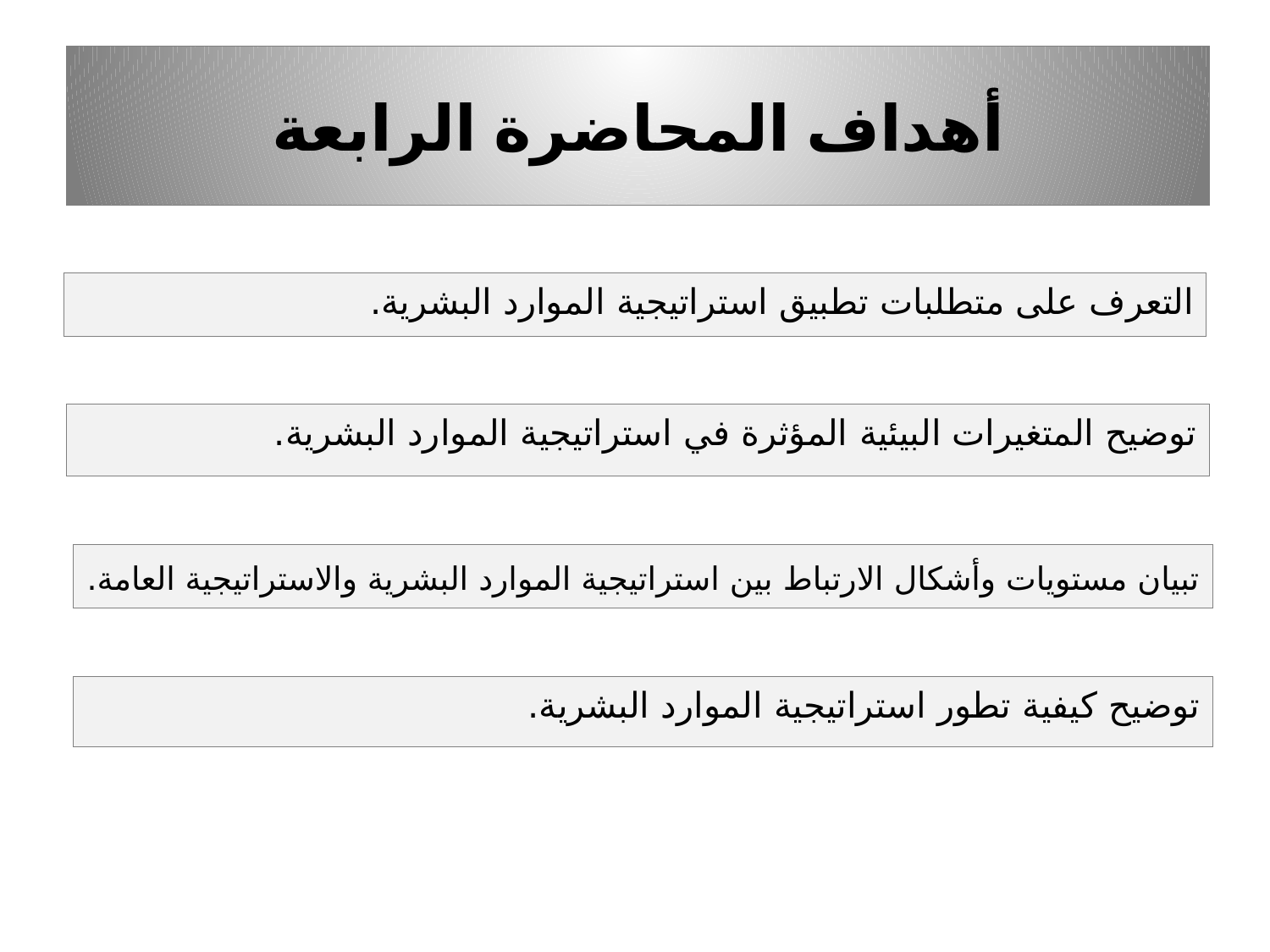

# أهداف المحاضرة الرابعة
التعرف على متطلبات تطبيق استراتيجية الموارد البشرية.

توضيح المتغيرات البيئية المؤثرة في استراتيجية الموارد البشرية.
تبيان مستويات وأشكال الارتباط بين استراتيجية الموارد البشرية والاستراتيجية العامة.

توضيح كيفية تطور استراتيجية الموارد البشرية.